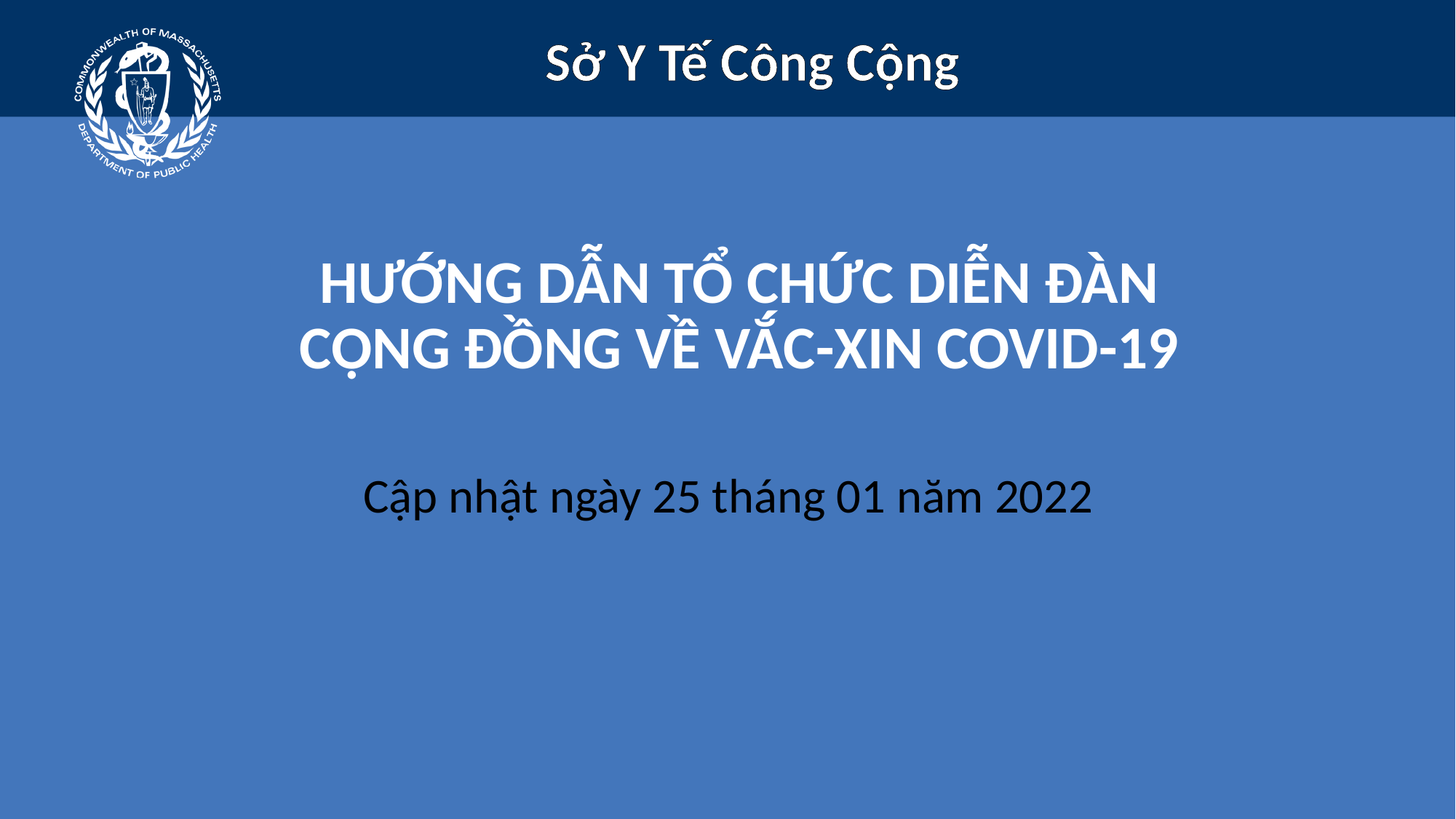

Hướng dẫn tổ chức diễn đàn cộng đồng về vắc-xin COVID-19
Cập nhật ngày 25 tháng 01 năm 2022